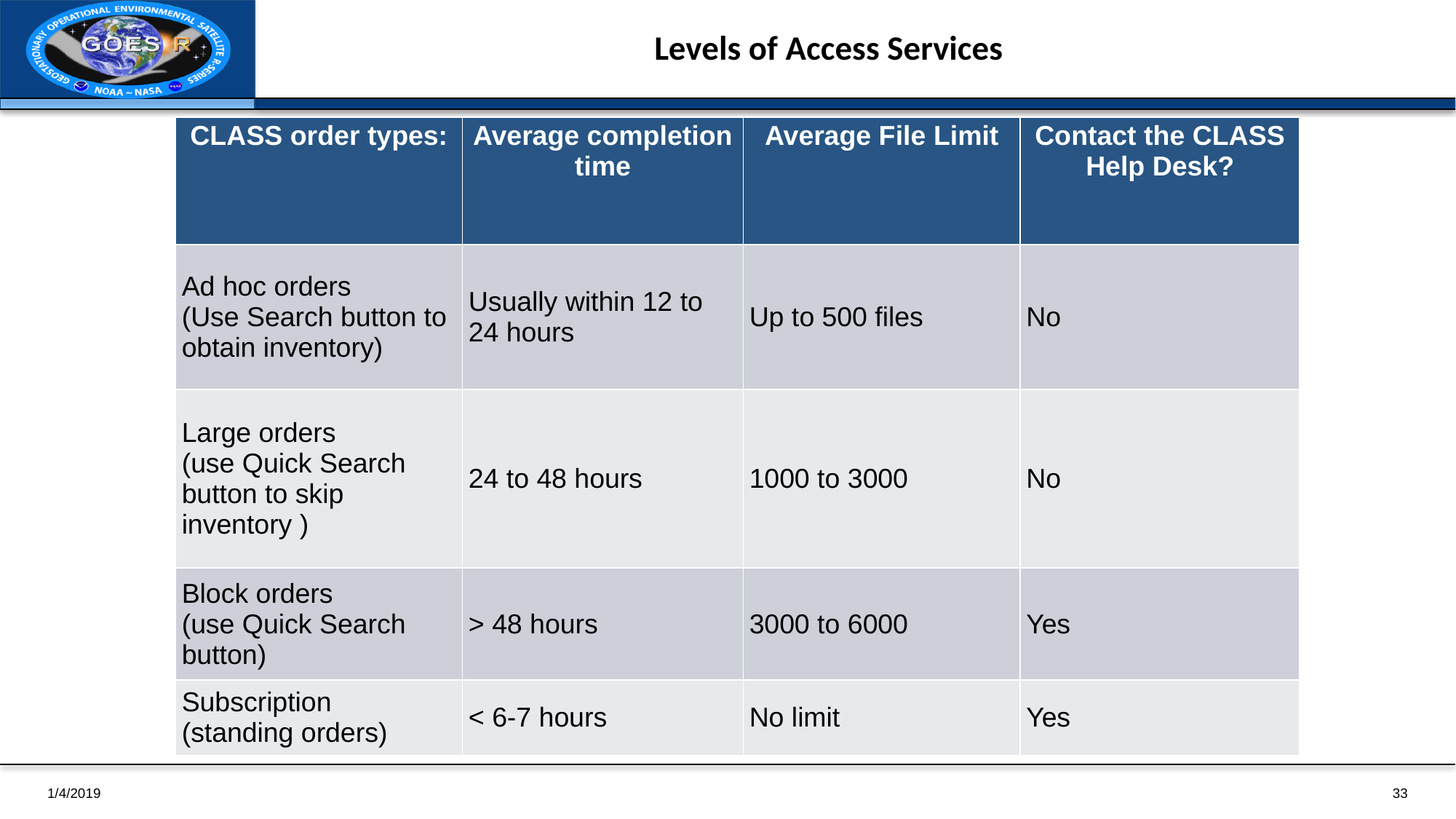

# Levels of Access Services
| CLASS order types: | Average completion time | Average File Limit | Contact the CLASS Help Desk? |
| --- | --- | --- | --- |
| Ad hoc orders (Use Search button to obtain inventory) | Usually within 12 to 24 hours | Up to 500 files | No |
| Large orders (use Quick Search button to skip inventory ) | 24 to 48 hours | 1000 to 3000 | No |
| Block orders (use Quick Search button) | > 48 hours | 3000 to 6000 | Yes |
| Subscription (standing orders) | < 6-7 hours | No limit | Yes |
1/4/2019
33